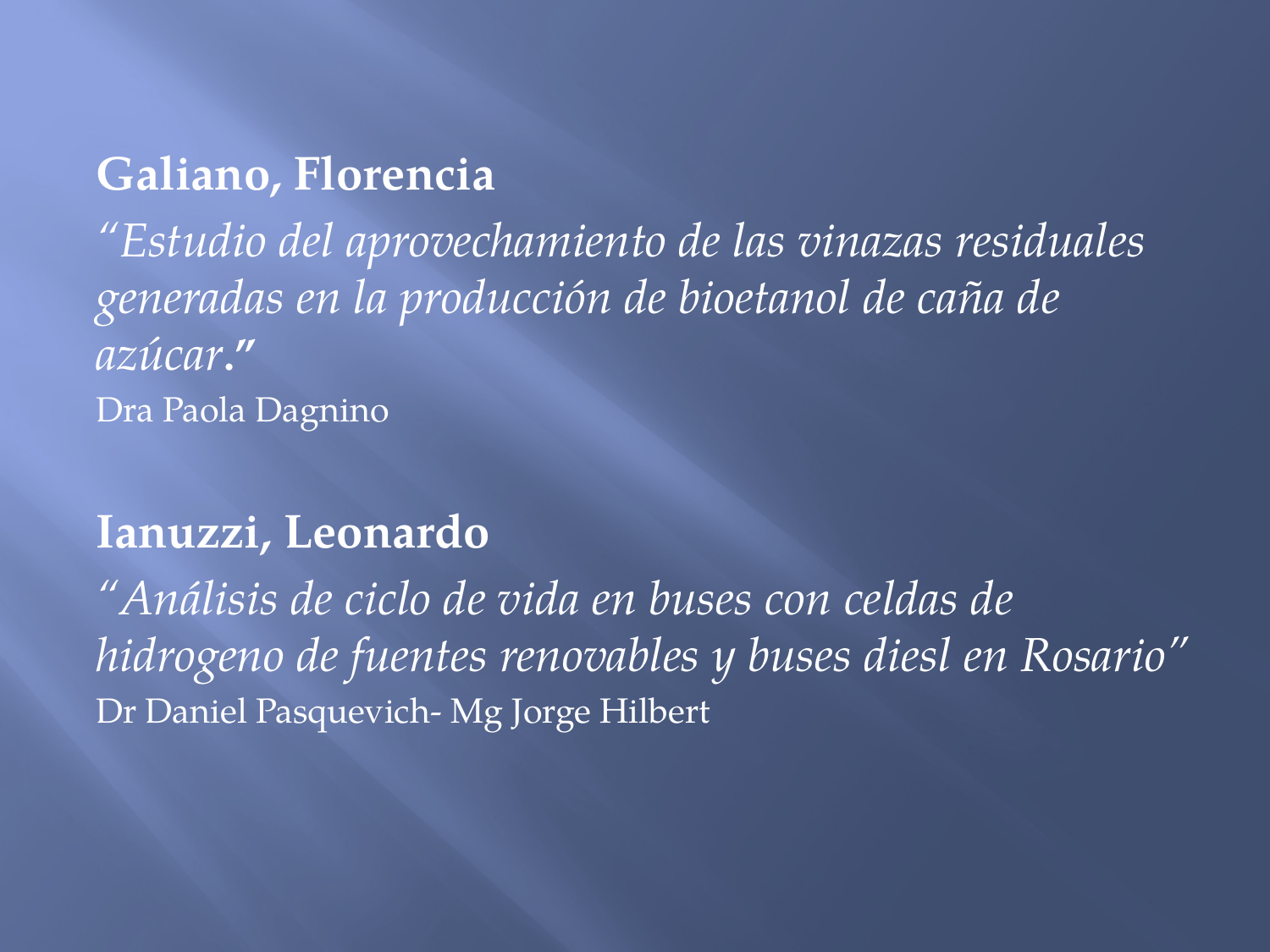

Galiano, Florencia
“Estudio del aprovechamiento de las vinazas residuales generadas en la producción de bioetanol de caña de azúcar.”
Dra Paola Dagnino

Ianuzzi, Leonardo
“Análisis de ciclo de vida en buses con celdas de hidrogeno de fuentes renovables y buses diesl en Rosario”
Dr Daniel Pasquevich- Mg Jorge Hilbert